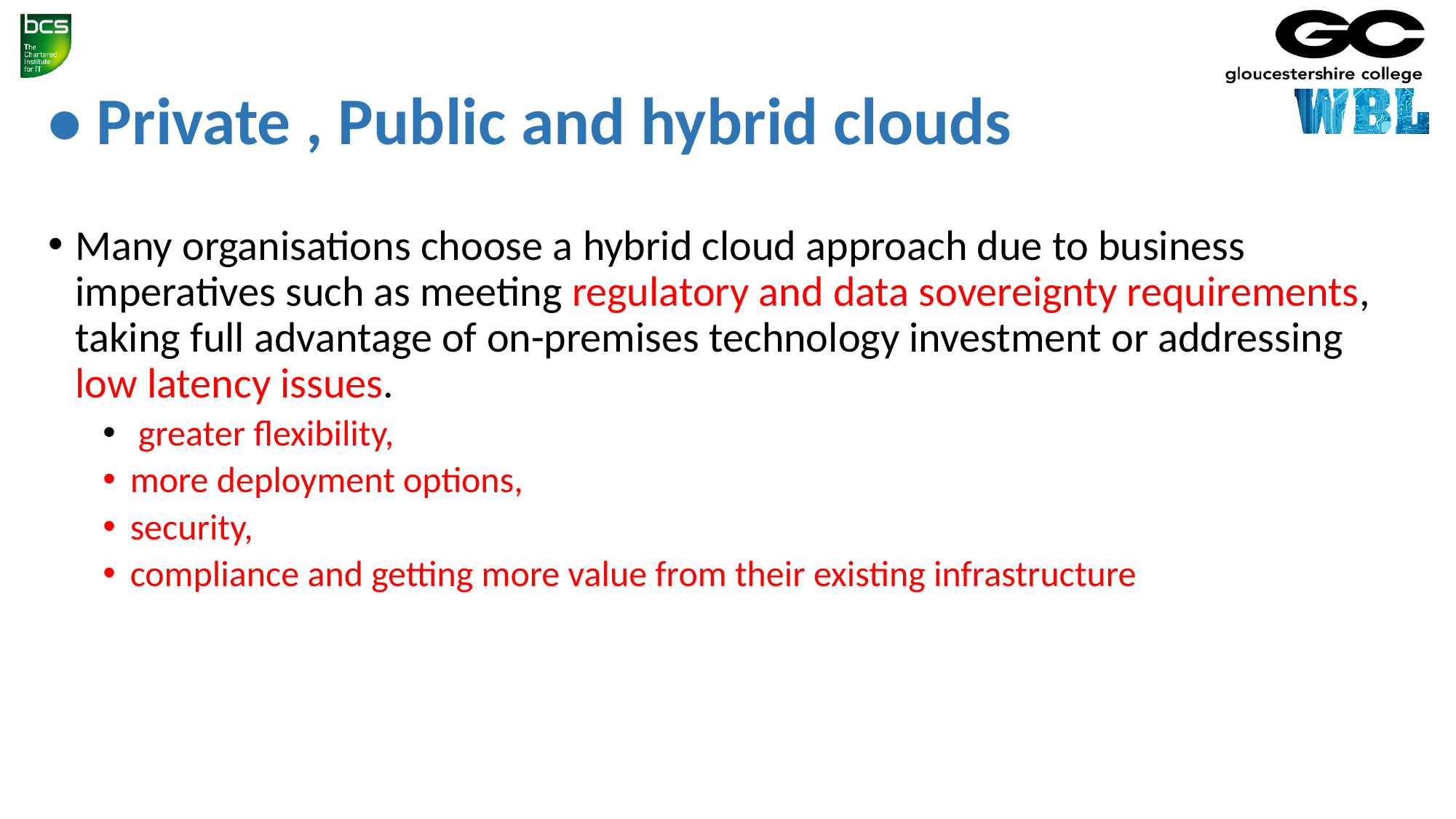

# • Private , Public and hybrid clouds
Many organisations choose a hybrid cloud approach due to business imperatives such as meeting regulatory and data sovereignty requirements, taking full advantage of on-premises technology investment or addressing low latency issues.
 greater flexibility,
more deployment options,
security,
compliance and getting more value from their existing infrastructure